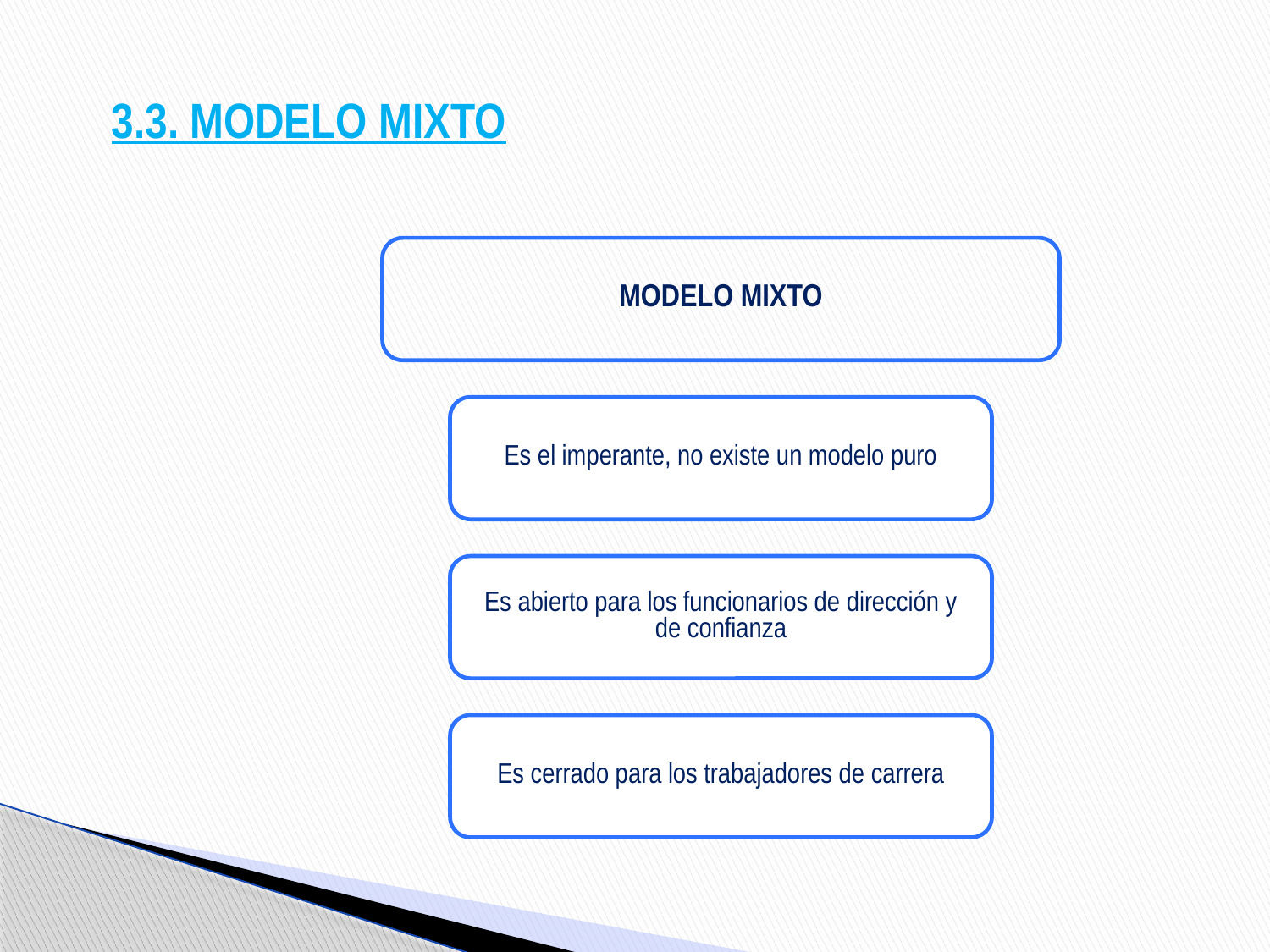

# 3.3. MODELO MIXTO
MODELO MIXTO
Es el imperante, no existe un modelo puro
Es abierto para los funcionarios de dirección y de confianza
Es cerrado para los trabajadores de carrera